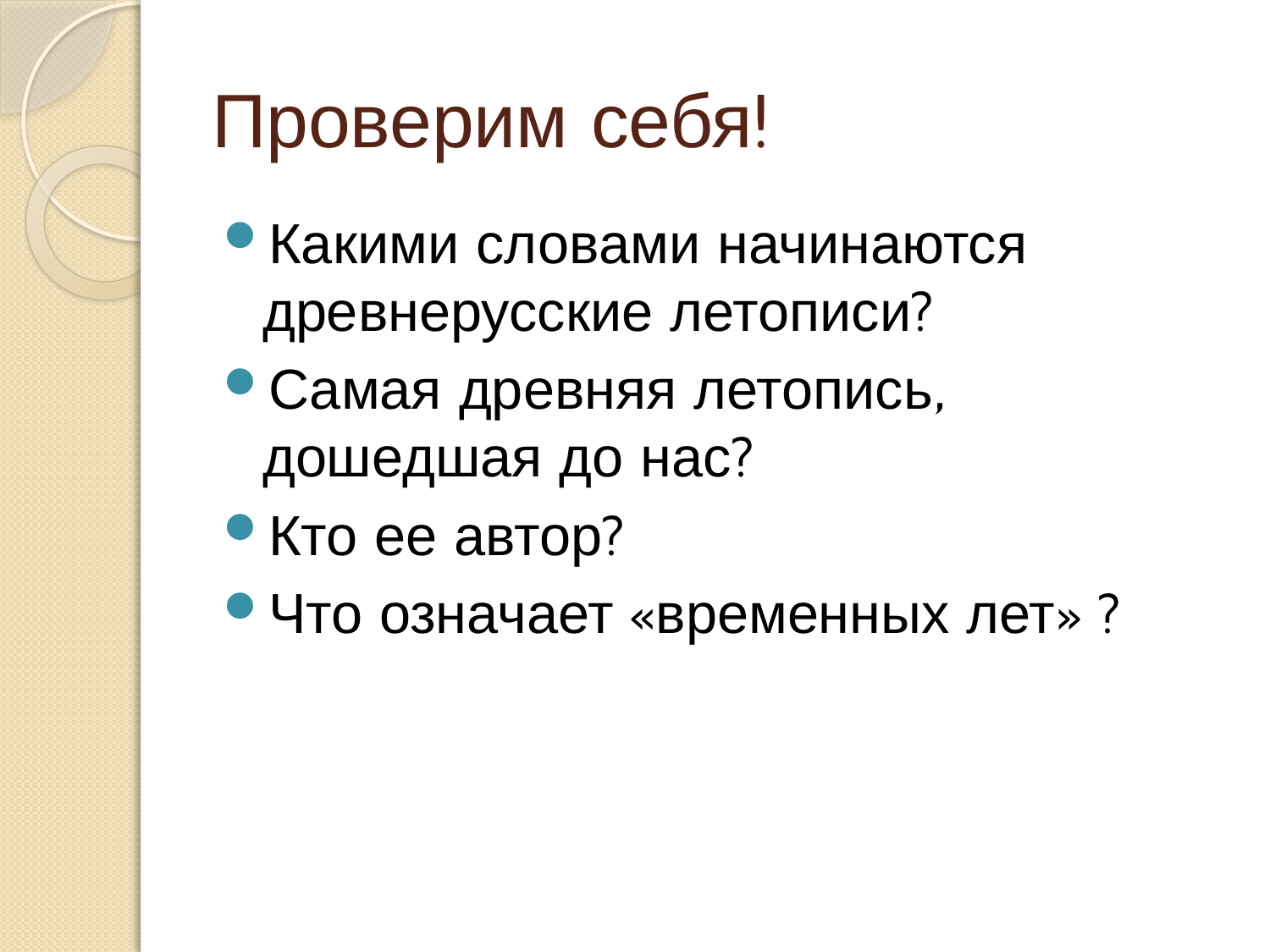

# Проверим себя!
Какими словами начинаются древнерусские летописи?
Самая древняя летопись, дошедшая до нас?
Кто ее автор?
Что означает «временных лет» ?